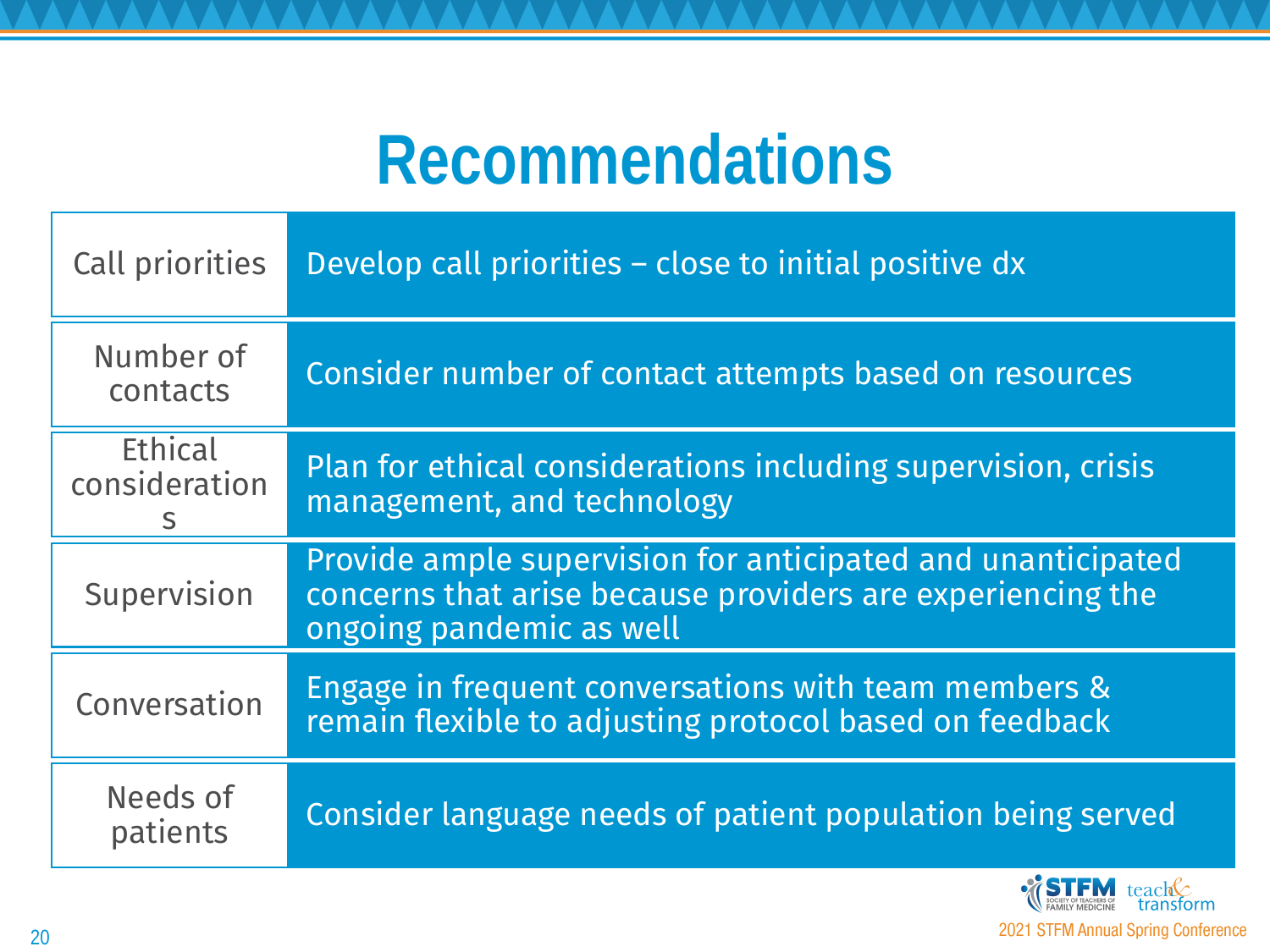

# Recommendations
Develop call priorities – close to initial positive dx
Call priorities
Consider number of contact attempts based on resources
Number of contacts
Plan for ethical considerations including supervision, crisis management, and technology
Ethical considerations
Provide ample supervision for anticipated and unanticipated concerns that arise because providers are experiencing the ongoing pandemic as well
Supervision
Engage in frequent conversations with team members & remain flexible to adjusting protocol based on feedback
Conversation
Consider language needs of patient population being served
Needs of patients
20